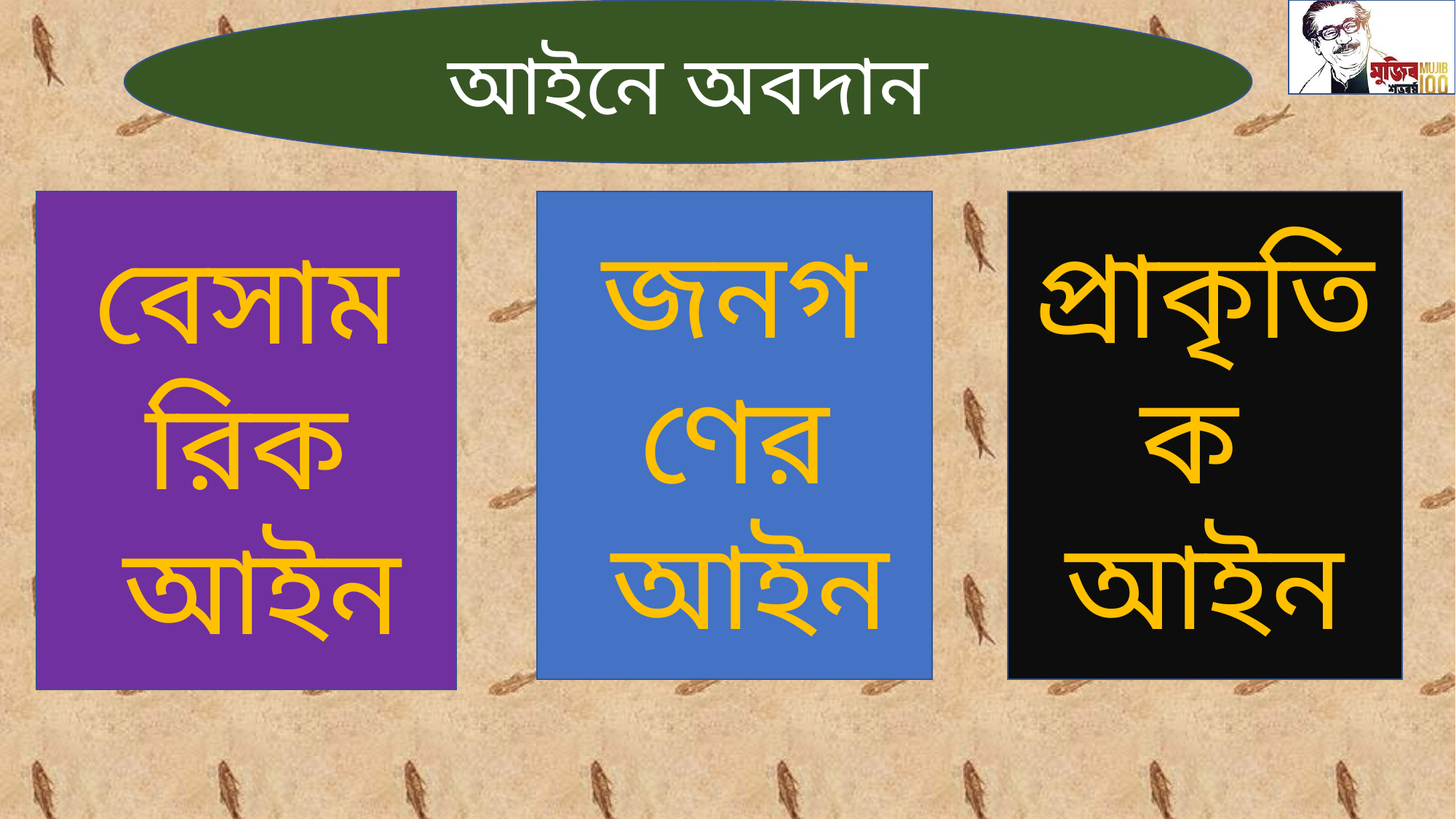

আইনে অবদান
বেসামরিক
 আইন
জনগণের
 আইন
প্রাকৃতিক
আইন